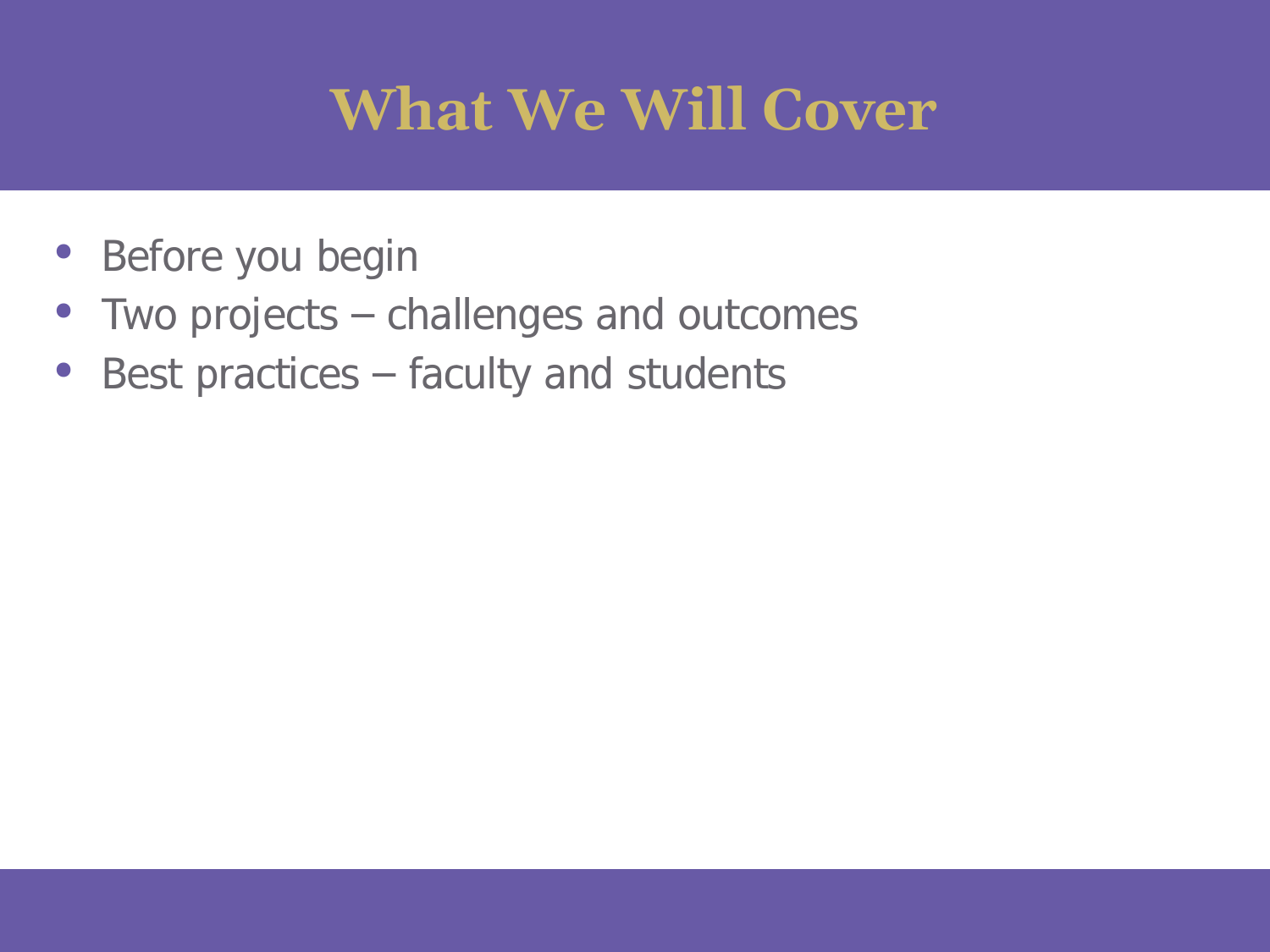

# What We Will Cover
Before you begin
Two projects – challenges and outcomes
Best practices – faculty and students